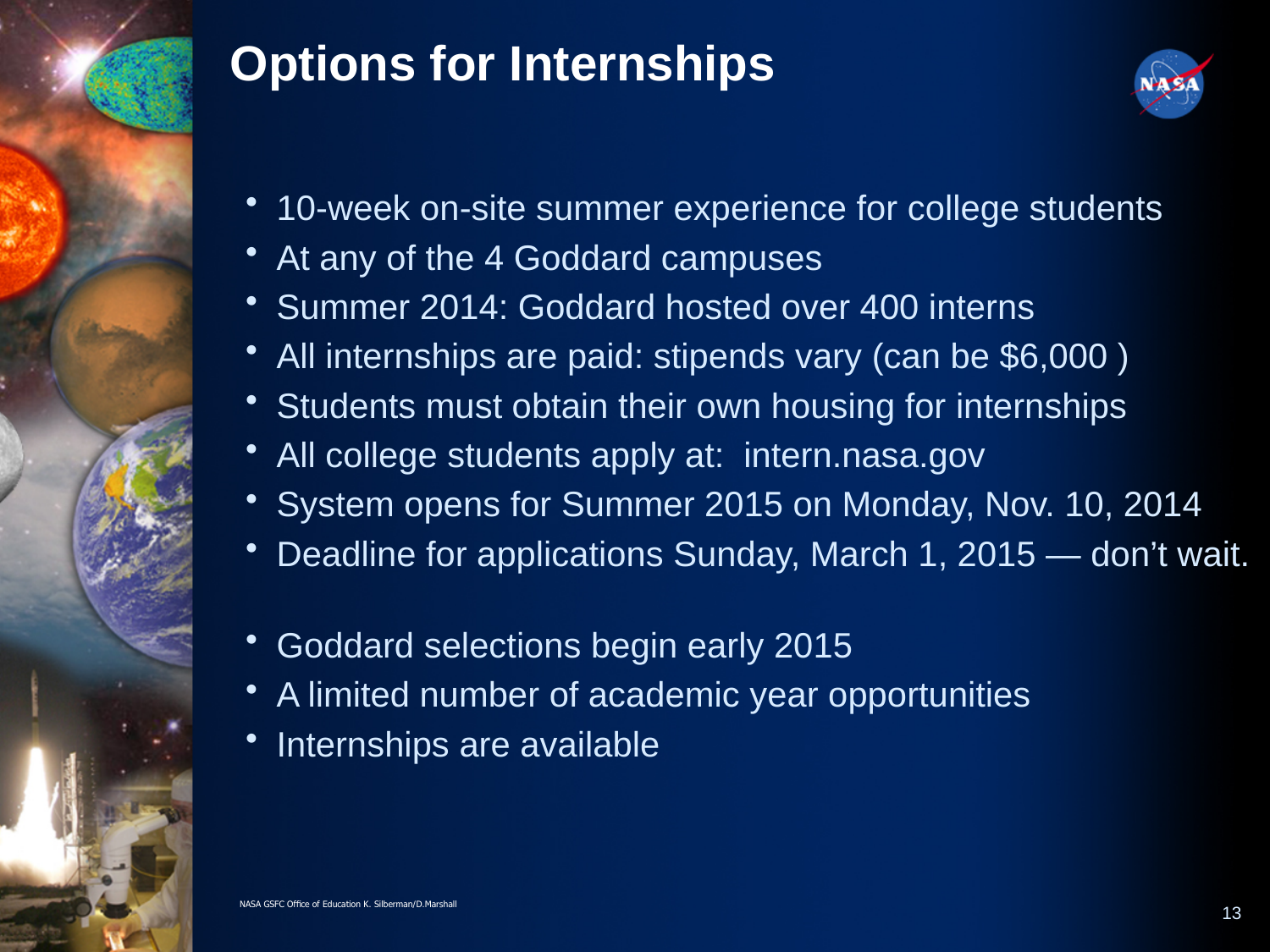

Options for Internships
#
10-week on-site summer experience for college students
At any of the 4 Goddard campuses
Summer 2014: Goddard hosted over 400 interns
All internships are paid: stipends vary (can be $6,000 )
Students must obtain their own housing for internships
All college students apply at:  intern.nasa.gov
System opens for Summer 2015 on Monday, Nov. 10, 2014
Deadline for applications Sunday, March 1, 2015 — don’t wait.
Goddard selections begin early 2015
A limited number of academic year opportunities
Internships are available
NASA GSFC Office of Education K. Silberman/D.Marshall
13